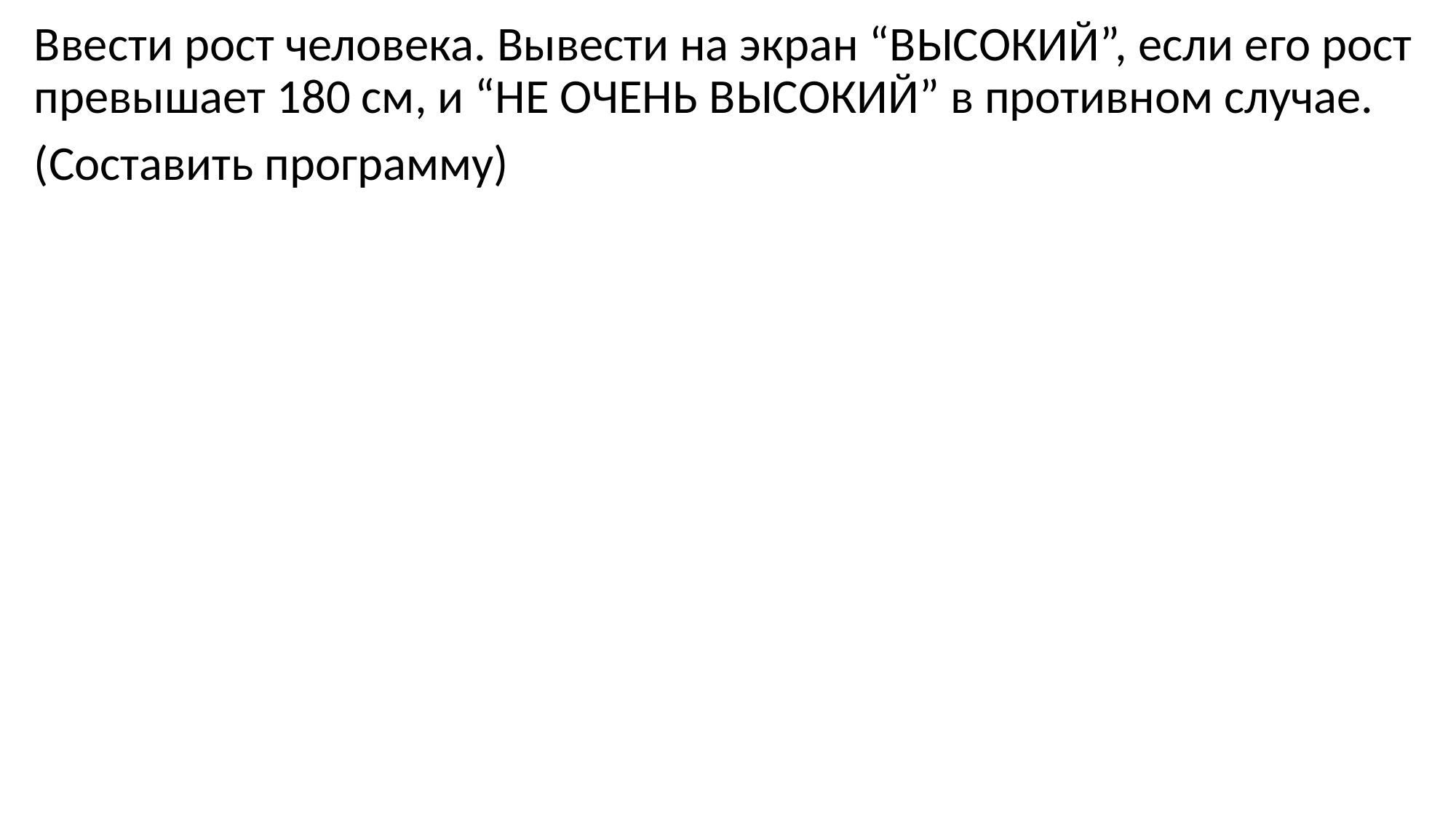

Ввести рост человека. Вывести на экран “ВЫСОКИЙ”, если его рост превышает 180 см, и “НЕ ОЧЕНЬ ВЫСОКИЙ” в противном случае.
(Составить программу)